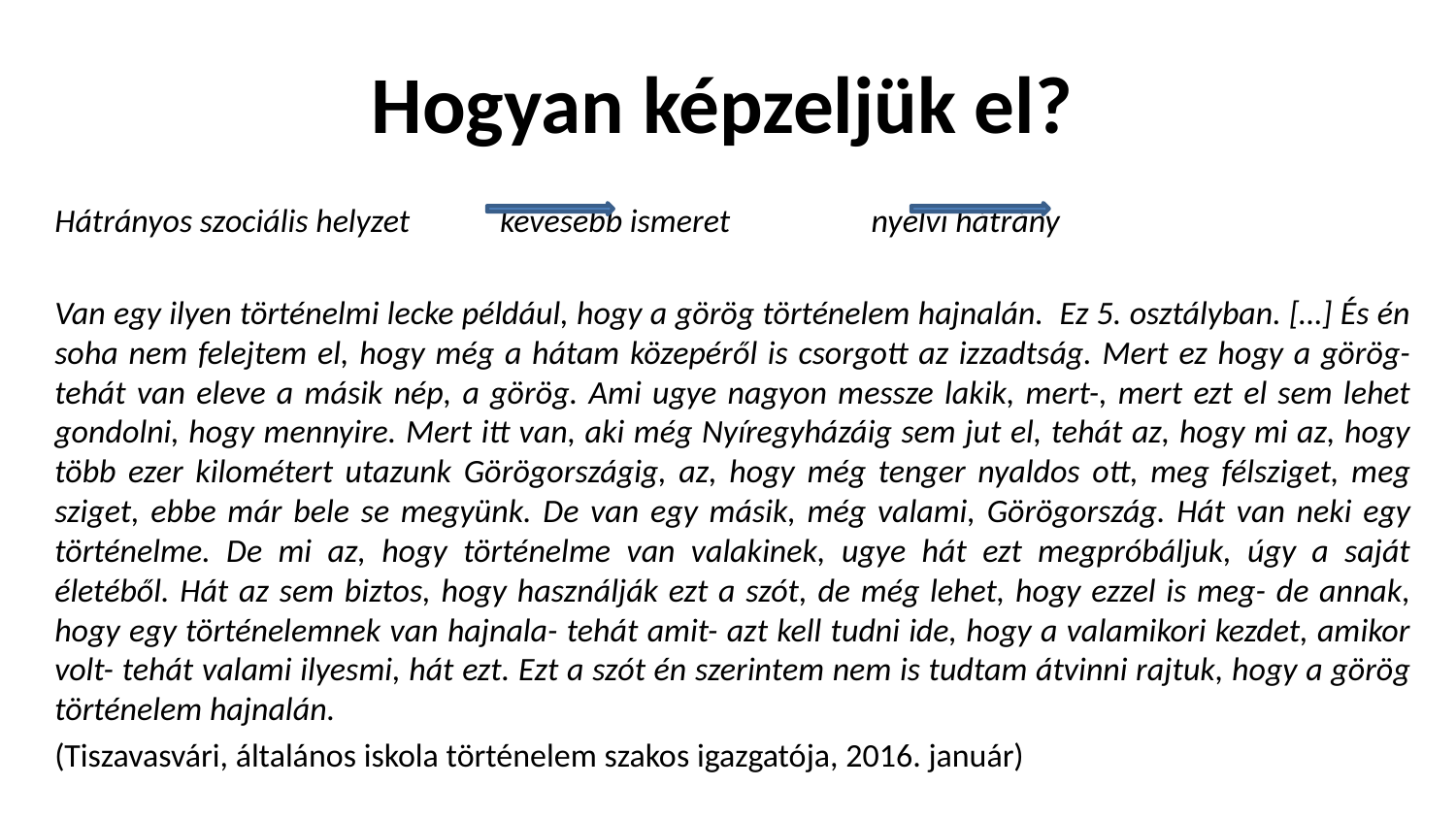

# Hogyan képzeljük el?

Hátrányos szociális helyzet		kevesebb ismeret 		nyelvi hátrány

Van egy ilyen történelmi lecke például, hogy a görög történelem hajnalán.  Ez 5. osztályban. […] És én soha nem felejtem el, hogy még a hátam közepéről is csorgott az izzadtság. Mert ez hogy a görög- tehát van eleve a másik nép, a görög. Ami ugye nagyon messze lakik, mert-, mert ezt el sem lehet gondolni, hogy mennyire. Mert itt van, aki még Nyíregyházáig sem jut el, tehát az, hogy mi az, hogy több ezer kilométert utazunk Görögországig, az, hogy még tenger nyaldos ott, meg félsziget, meg sziget, ebbe már bele se megyünk. De van egy másik, még valami, Görögország. Hát van neki egy történelme. De mi az, hogy történelme van valakinek, ugye hát ezt megpróbáljuk, úgy a saját életéből. Hát az sem biztos, hogy használják ezt a szót, de még lehet, hogy ezzel is meg- de annak, hogy egy történelemnek van hajnala- tehát amit- azt kell tudni ide, hogy a valamikori kezdet, amikor volt- tehát valami ilyesmi, hát ezt. Ezt a szót én szerintem nem is tudtam átvinni rajtuk, hogy a görög történelem hajnalán.
(Tiszavasvári, általános iskola történelem szakos igazgatója, 2016. január)